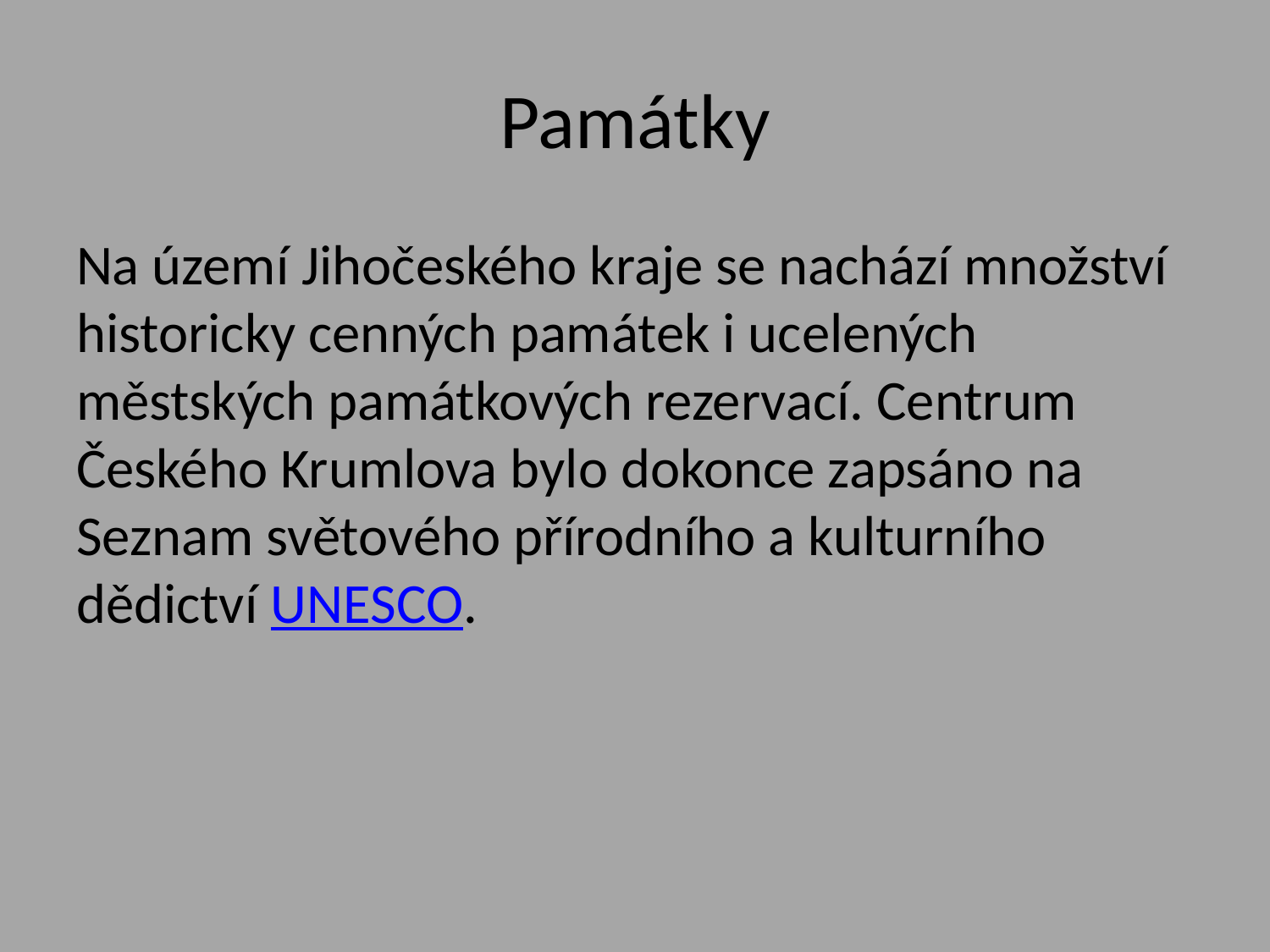

# Památky
Na území Jihočeského kraje se nachází množství historicky cenných památek i ucelených městských památkových rezervací. Centrum Českého Krumlova bylo dokonce zapsáno na Seznam světového přírodního a kulturního dědictví UNESCO.